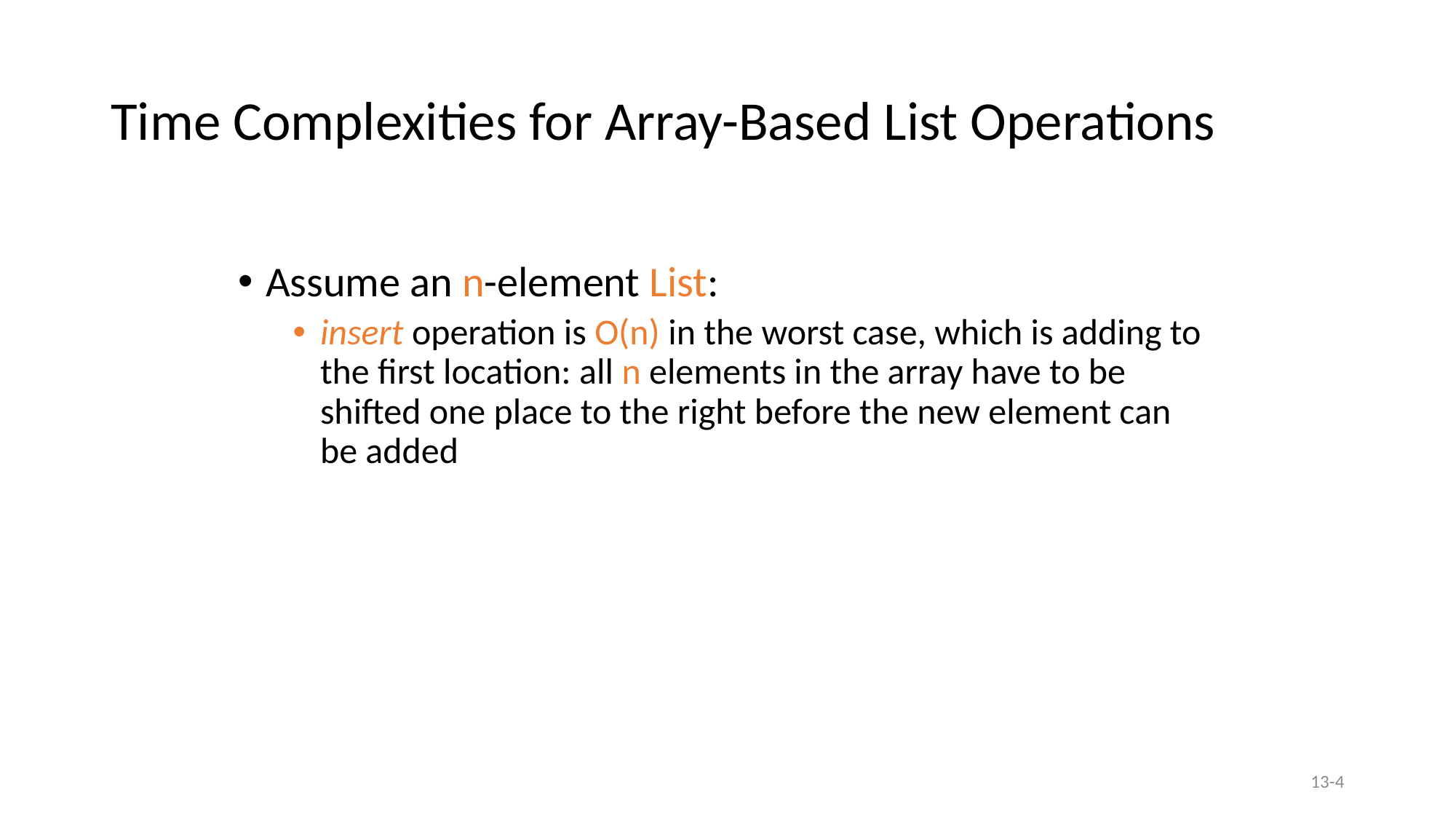

# Time Complexities for Array-Based List Operations
Assume an n-element List:
insert operation is O(n) in the worst case, which is adding to the first location: all n elements in the array have to be shifted one place to the right before the new element can be added
13-4